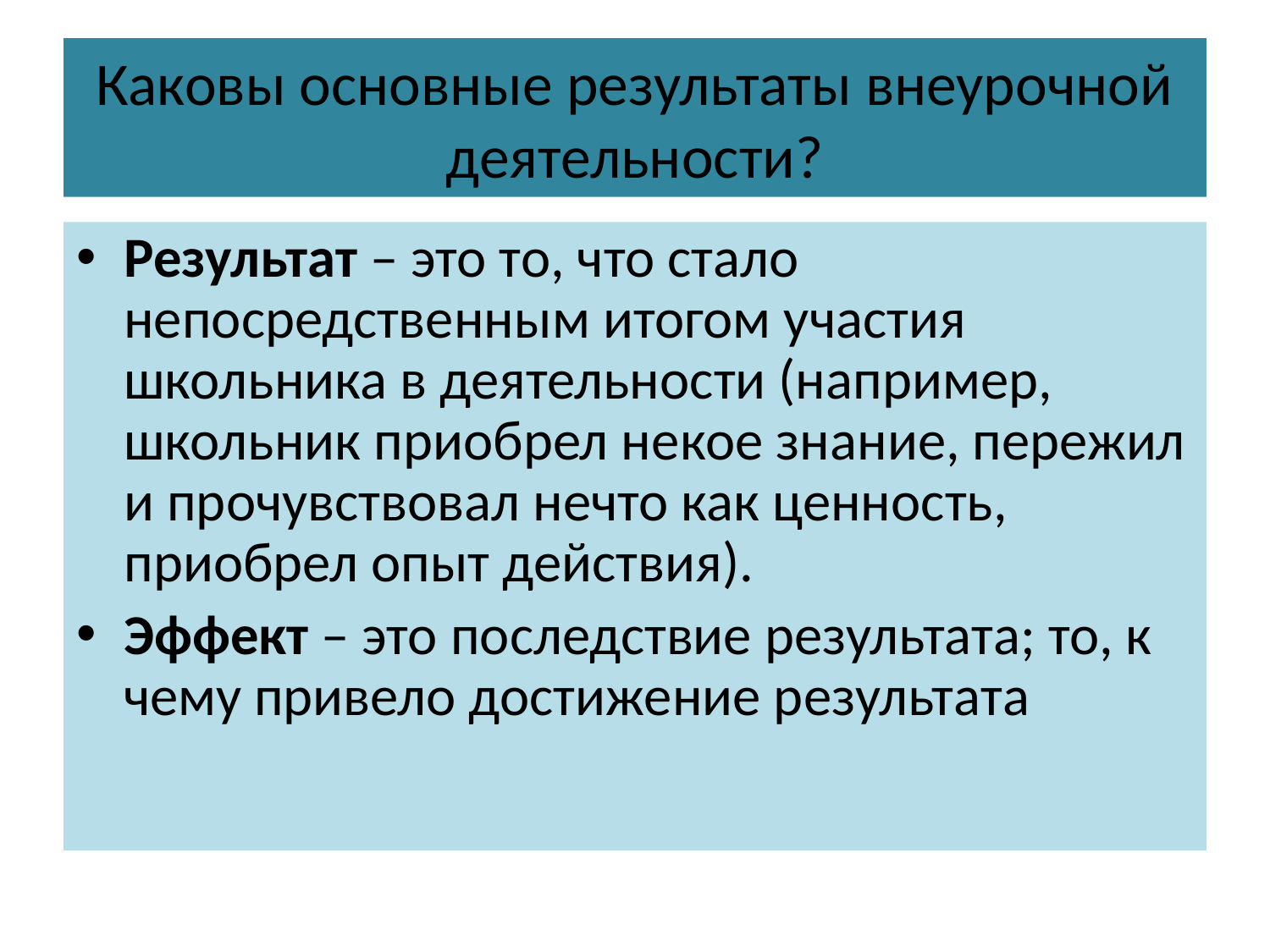

# Каковы основные результаты внеурочной деятельности?
Результат – это то, что стало непосредственным итогом участия школьника в деятельности (например, школьник приобрел некое знание, пережил и прочувствовал нечто как ценность, приобрел опыт действия).
Эффект – это последствие результата; то, к чему привело достижение результата